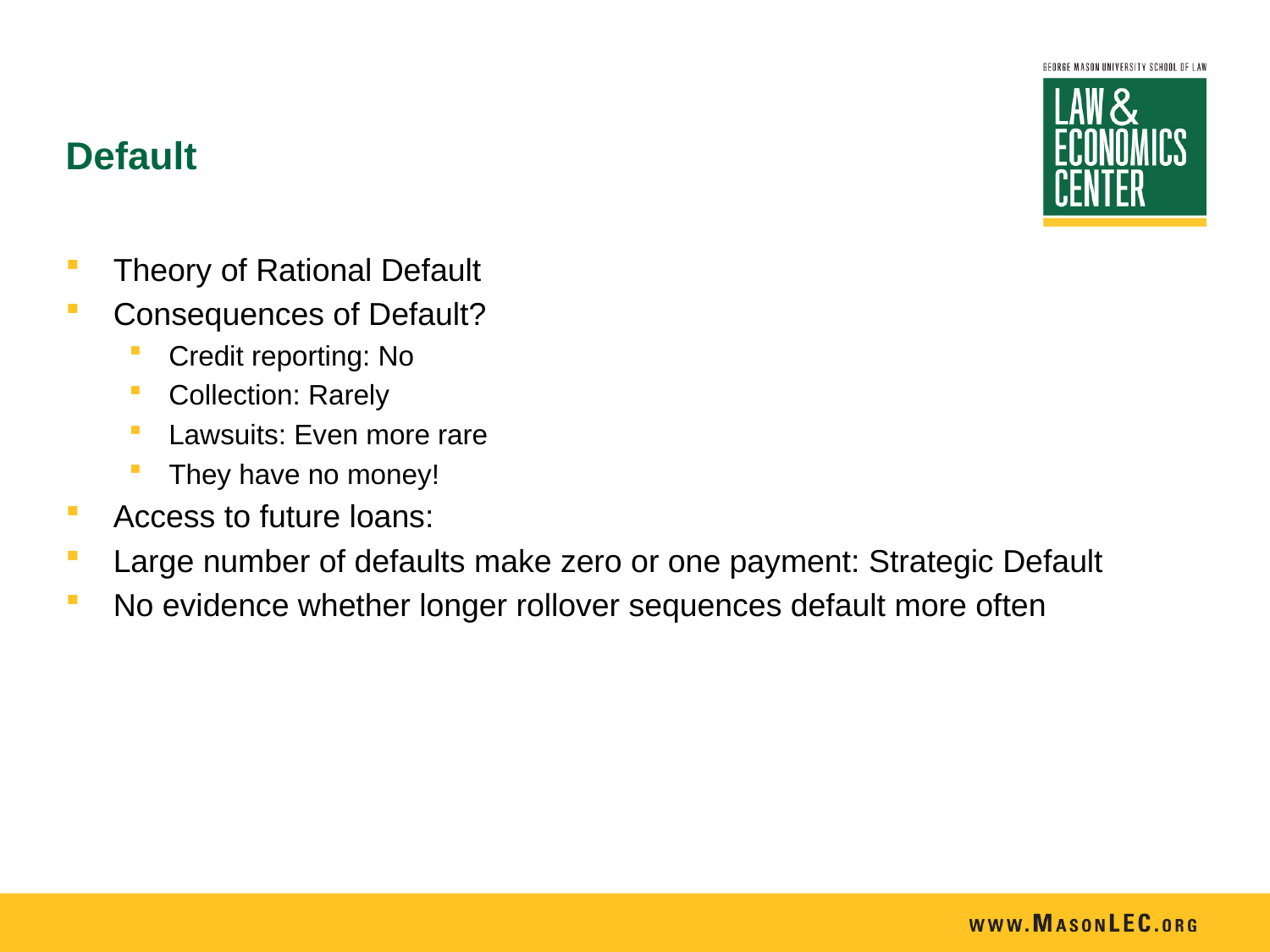

# Default
Theory of Rational Default
Consequences of Default?
Credit reporting: No
Collection: Rarely
Lawsuits: Even more rare
They have no money!
Access to future loans:
Large number of defaults make zero or one payment: Strategic Default
No evidence whether longer rollover sequences default more often